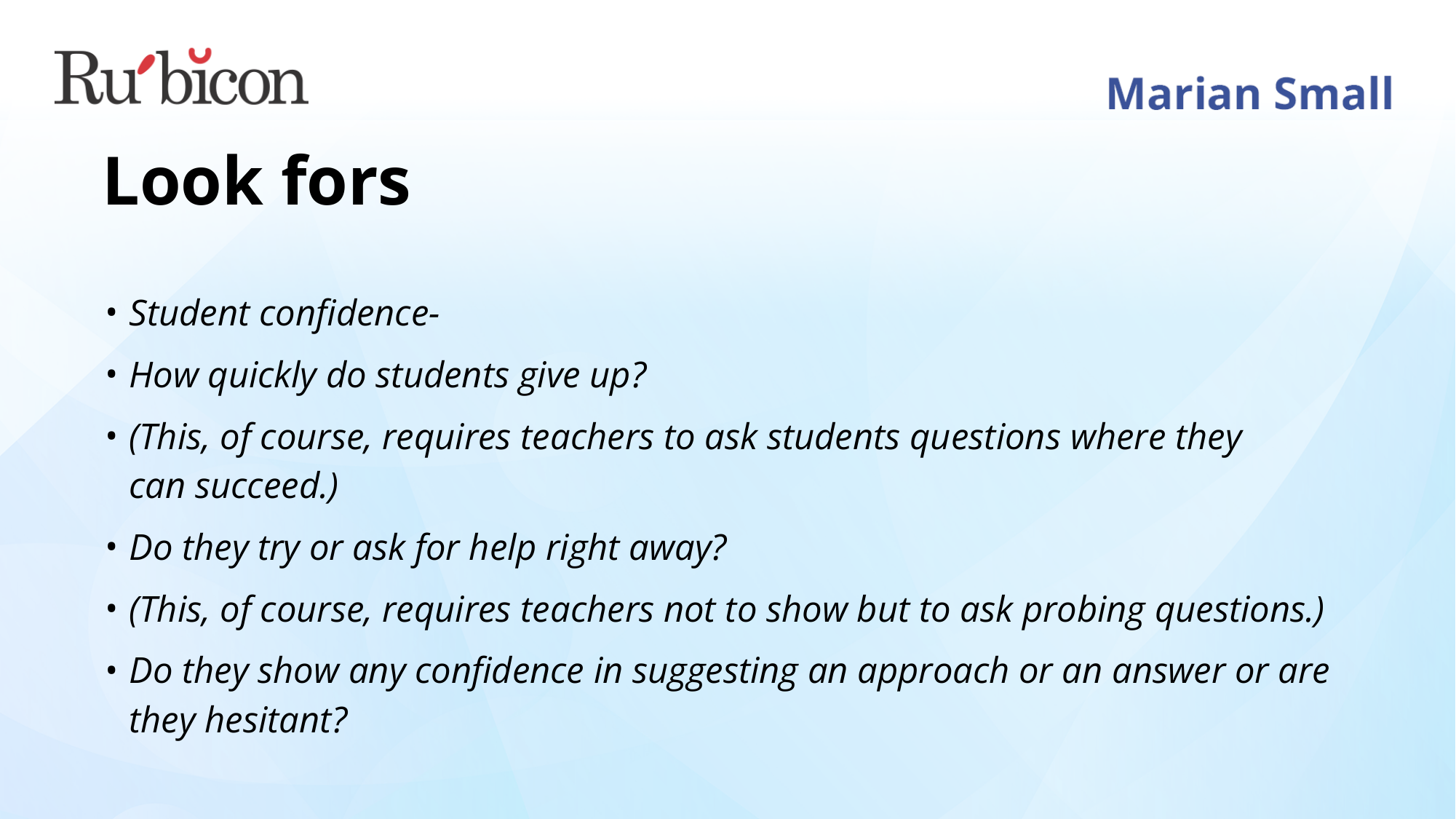

# Look fors
Student confidence-
How quickly do students give up?
(This, of course, requires teachers to ask students questions where they
can succeed.)
Do they try or ask for help right away?
(This, of course, requires teachers not to show but to ask probing questions.)
Do they show any confidence in suggesting an approach or an answer or are they hesitant?